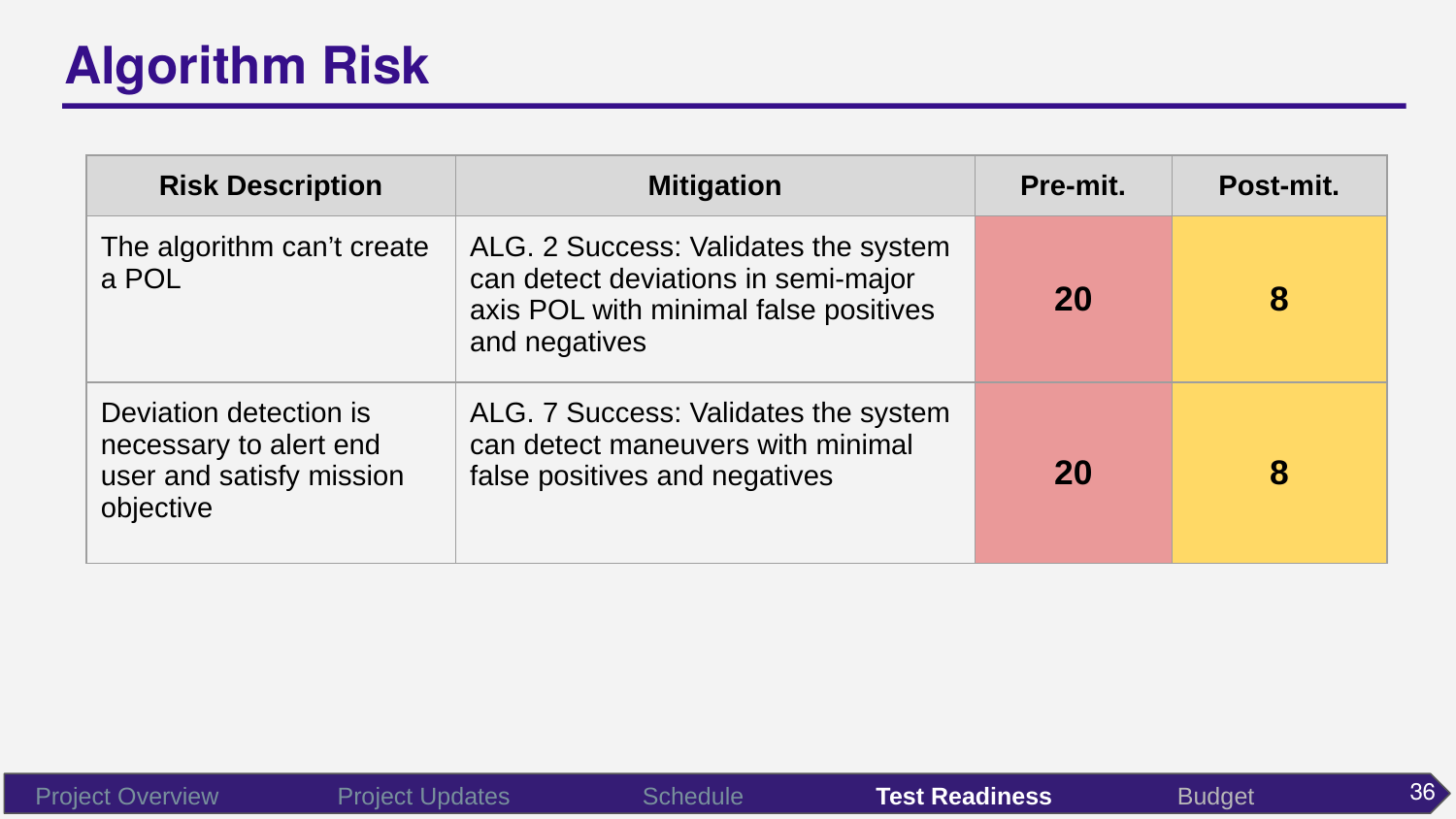

# Algorithm Risk
| Risk Description | Mitigation | Pre-mit. | Post-mit. |
| --- | --- | --- | --- |
| The algorithm can’t create a POL | ALG. 2 Success: Validates the system can detect deviations in semi-major axis POL with minimal false positives and negatives | 20 | 8 |
| Deviation detection is necessary to alert end user and satisfy mission objective | ALG. 7 Success: Validates the system can detect maneuvers with minimal false positives and negatives | 20 | 8 |
36
Project Overview
Project Updates
Schedule
Test Readiness

Budget